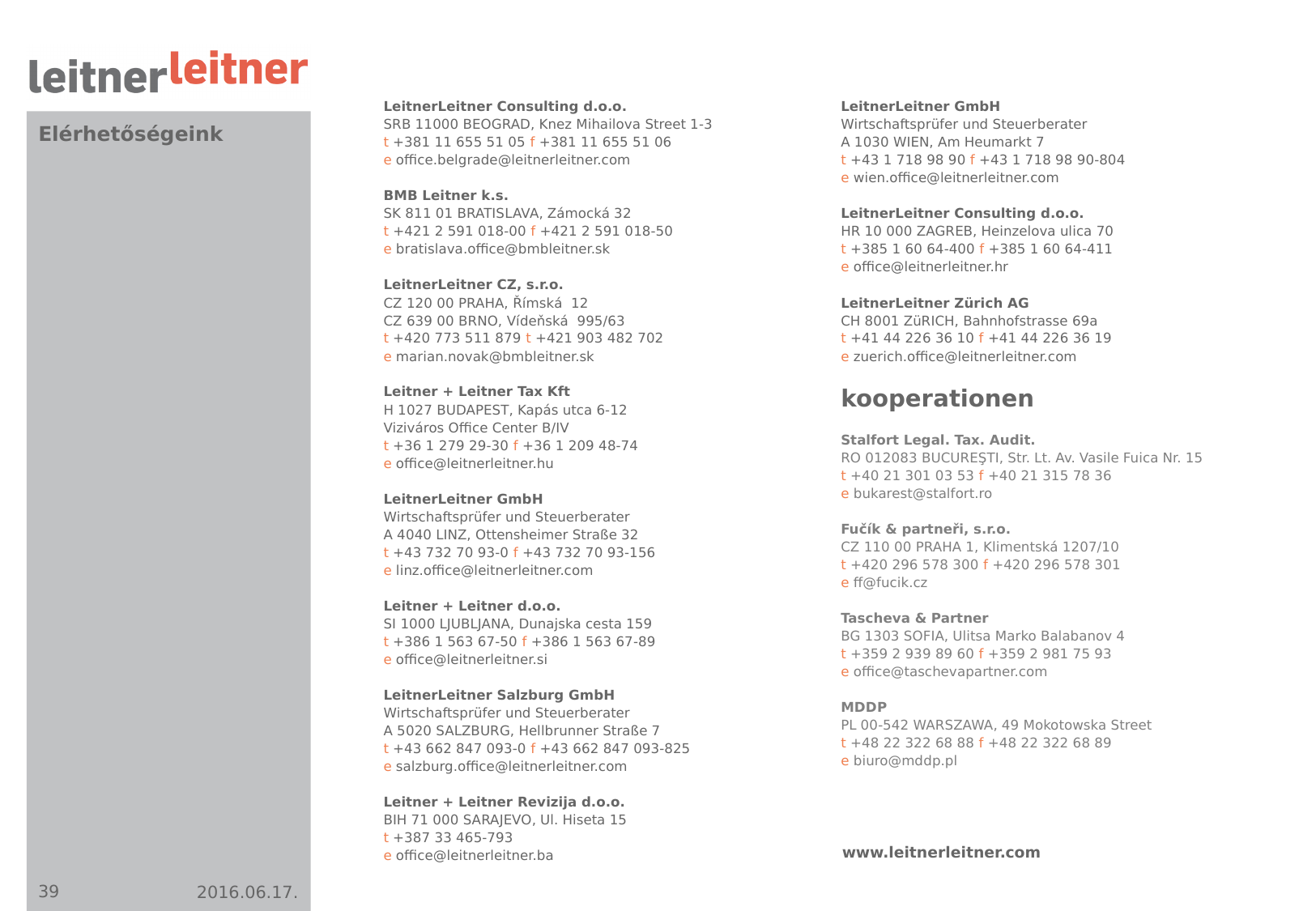

LeitnerLeitner Consulting d.o.o.
SRB 11000 BEOGRAD, Knez Mihailova Street 1-3
t +381 11 655 51 05 f +381 11 655 51 06
e office.belgrade@leitnerleitner.com

BMB Leitner k.s.
SK 811 01 BRATISLAVA, Zámocká 32
t +421 2 591 018-00 f +421 2 591 018-50
e bratislava.office@bmbleitner.sk

LeitnerLeitner CZ, s.r.o.
CZ 120 00 PRAHA, Římská  12
CZ 639 00 BRNO, Vídeňská  995/63
t +420 773 511 879 t +421 903 482 702
e marian.novak@bmbleitner.sk

Leitner + Leitner Tax Kft
H 1027 BUDAPEST, Kapás utca 6-12
Viziváros Office Center B/IV
t +36 1 279 29-30 f +36 1 209 48-74
e office@leitnerleitner.hu

LeitnerLeitner GmbH
Wirtschaftsprüfer und Steuerberater
A 4040 LINZ, Ottensheimer Straße 32
t +43 732 70 93-0 f +43 732 70 93-156
e linz.office@leitnerleitner.com

Leitner + Leitner d.o.o.
SI 1000 LJUBLJANA, Dunajska cesta 159
t +386 1 563 67-50 f +386 1 563 67-89
e office@leitnerleitner.si

LeitnerLeitner Salzburg GmbH
Wirtschaftsprüfer und Steuerberater
A 5020 SALZBURG, Hellbrunner Straße 7
t +43 662 847 093-0 f +43 662 847 093-825
e salzburg.office@leitnerleitner.com

Leitner + Leitner Revizija d.o.o.
BIH 71 000 SARAJEVO, Ul. Hiseta 15
t +387 33 465-793
e office@leitnerleitner.ba

LeitnerLeitner GmbH
Wirtschaftsprüfer und Steuerberater
A 1030 WIEN, Am Heumarkt 7
t +43 1 718 98 90 f +43 1 718 98 90-804
e wien.office@leitnerleitner.com

LeitnerLeitner Consulting d.o.o.
HR 10 000 ZAGREB, Heinzelova ulica 70
t +385 1 60 64-400 f +385 1 60 64-411
e office@leitnerleitner.hr

LeitnerLeitner Zürich AG
CH 8001 ZüRICH, Bahnhofstrasse 69a
t +41 44 226 36 10 f +41 44 226 36 19
e zuerich.office@leitnerleitner.com

kooperationen

Stalfort Legal. Tax. Audit.
RO 012083 BUCUREŞTI, Str. Lt. Av. Vasile Fuica Nr. 15
t +40 21 301 03 53 f +40 21 315 78 36
e bukarest@stalfort.ro

Fučík & partneři, s.r.o.
CZ 110 00 PRAHA 1, Klimentská 1207/10
t +420 296 578 300 f +420 296 578 301
e ff@fucik.cz

Tascheva & Partner
BG 1303 SOFIA, Ulitsa Marko Balabanov 4
t +359 2 939 89 60 f +359 2 981 75 93
e office@taschevapartner.com

MDDP
PL 00-542 WARSZAWA, 49 Mokotowska Street
t +48 22 322 68 88 f +48 22 322 68 89
e biuro@mddp.pl

Elérhetőségeink

www.leitnerleitner.com